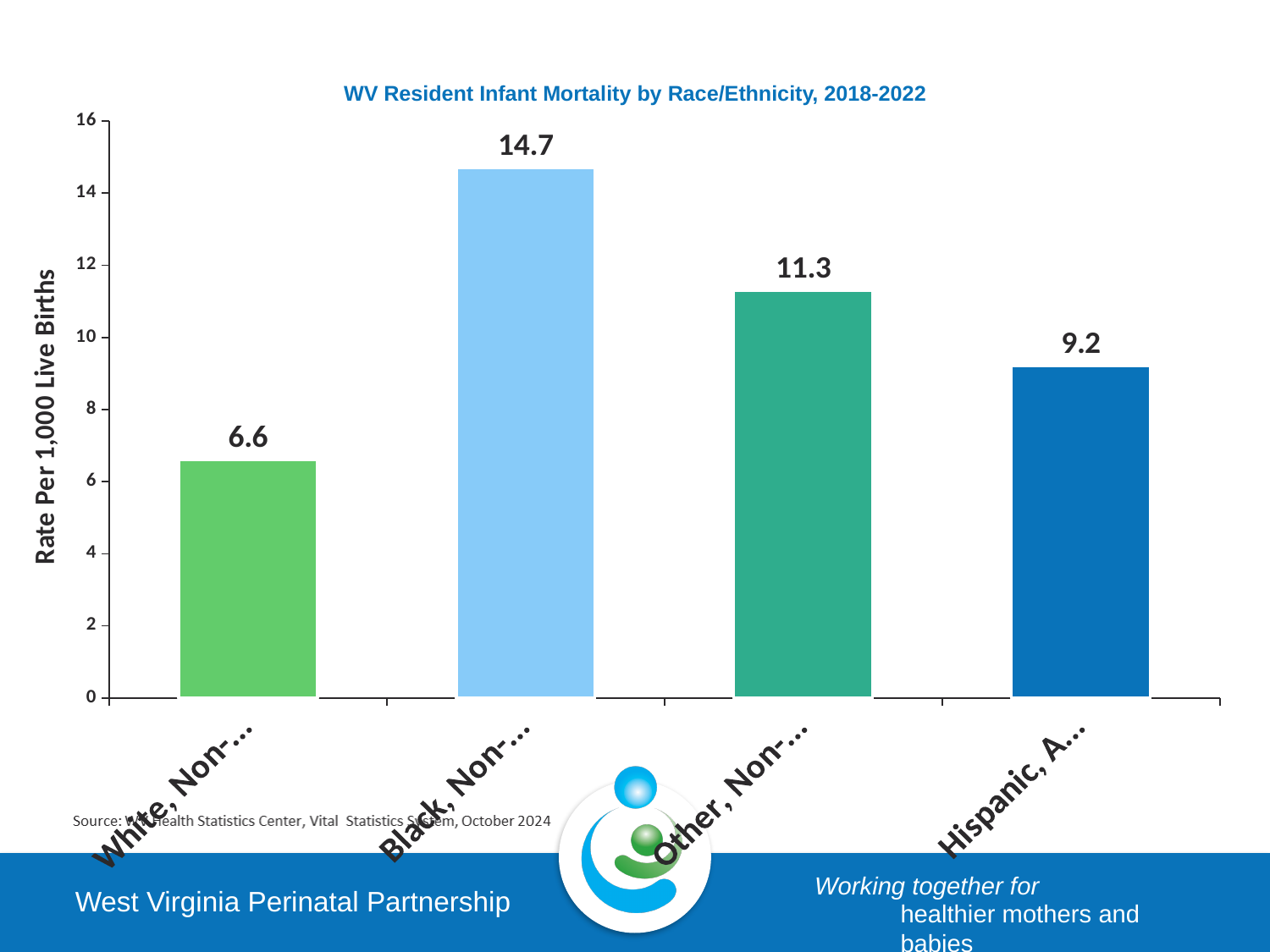

### Chart

| Category |  |
|---|---|
| White, Non-Hispanic | 6.6 |
| Black, Non-Hispanic | 14.7 |
| Other, Non-Hispanic | 11.3 |
| Hispanic, Any Race | 9.2 |
# WV Resident Infant Mortality by Race/Ethnicity, 2018-2022